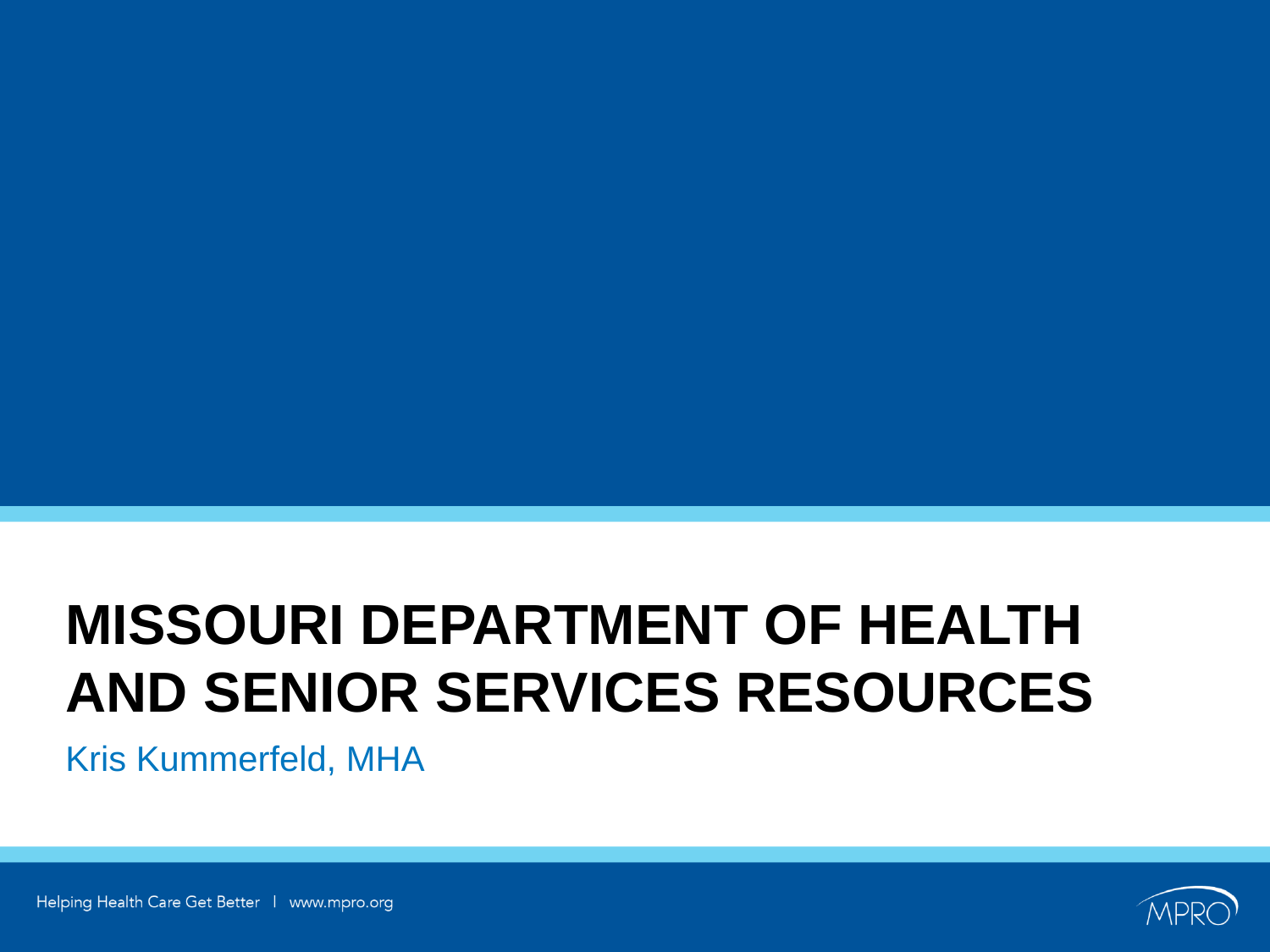

# Missouri department of health and senior services resources
Kris Kummerfeld, MHA